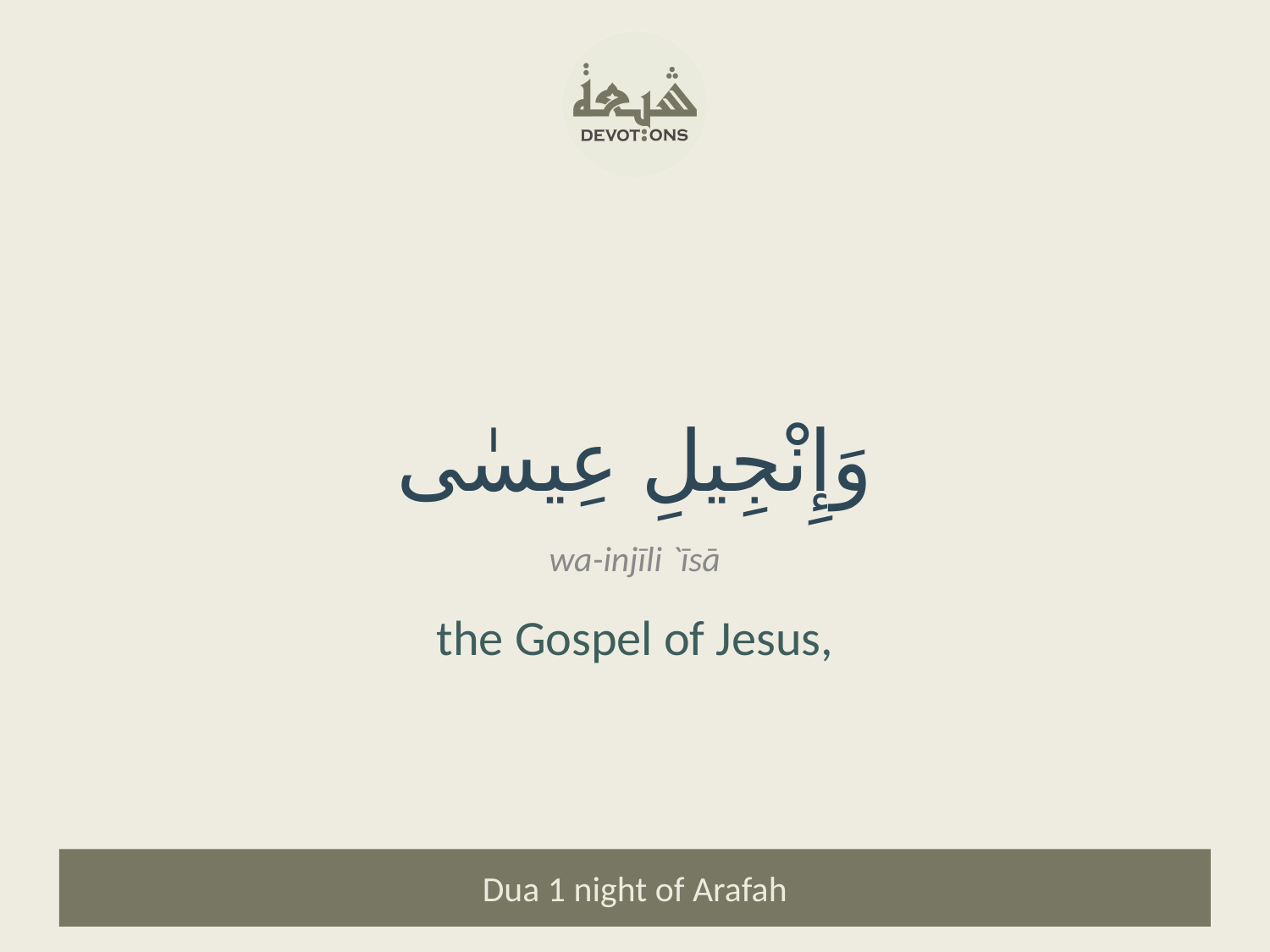

وَإِنْجِيلِ عِيسٰى
wa-injīli `īsā
the Gospel of Jesus,
Dua 1 night of Arafah